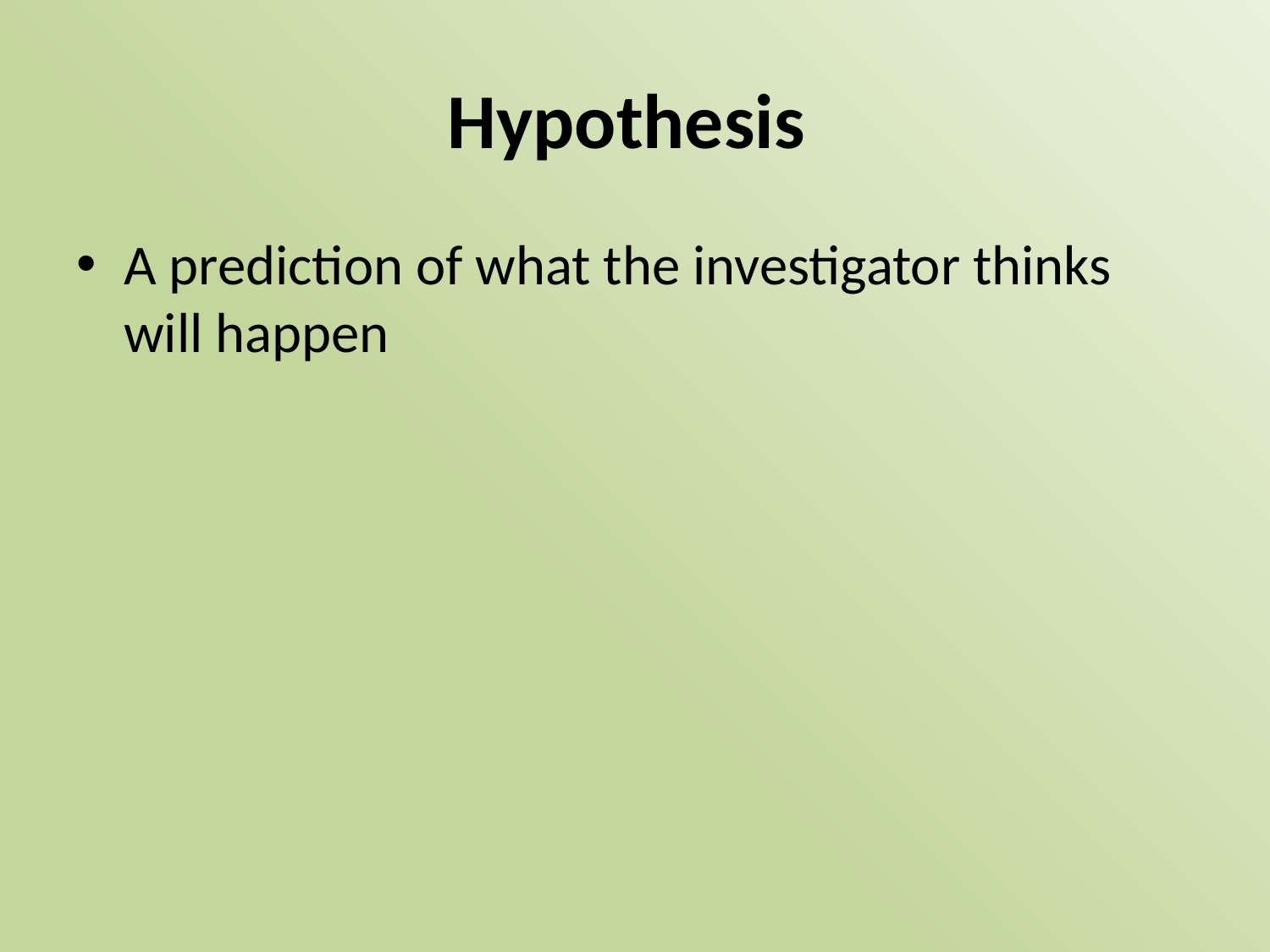

# Hypothesis
A prediction of what the investigator thinks will happen